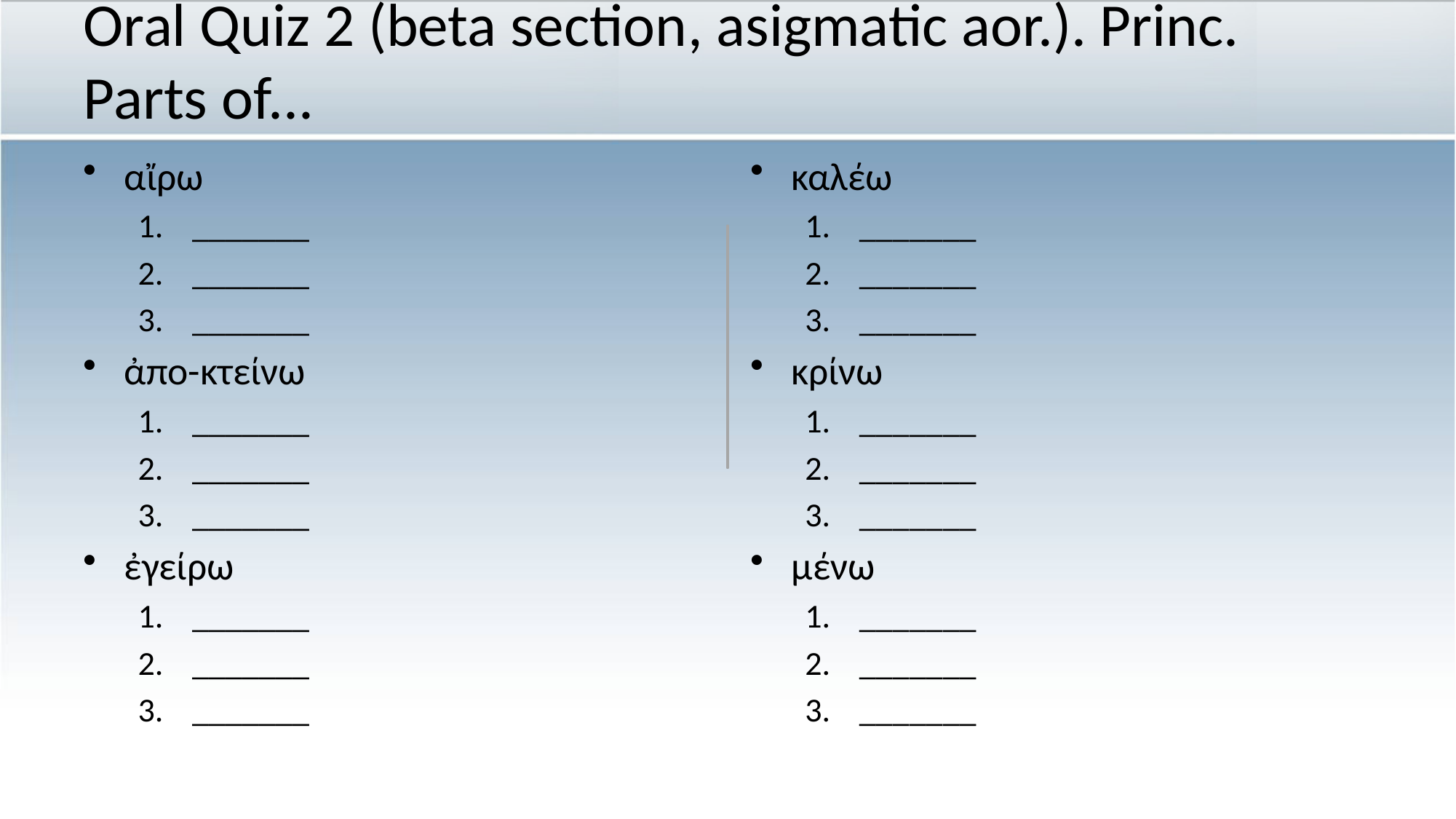

# Oral Quiz 2 (beta section, asigmatic aor.). Princ. Parts of...
αἴρω
_______
_______
_______
ἀπο-κτείνω
_______
_______
_______
ἐγείρω
_______
_______
_______
καλέω
_______
_______
_______
κρίνω
_______
_______
_______
μένω
_______
_______
_______